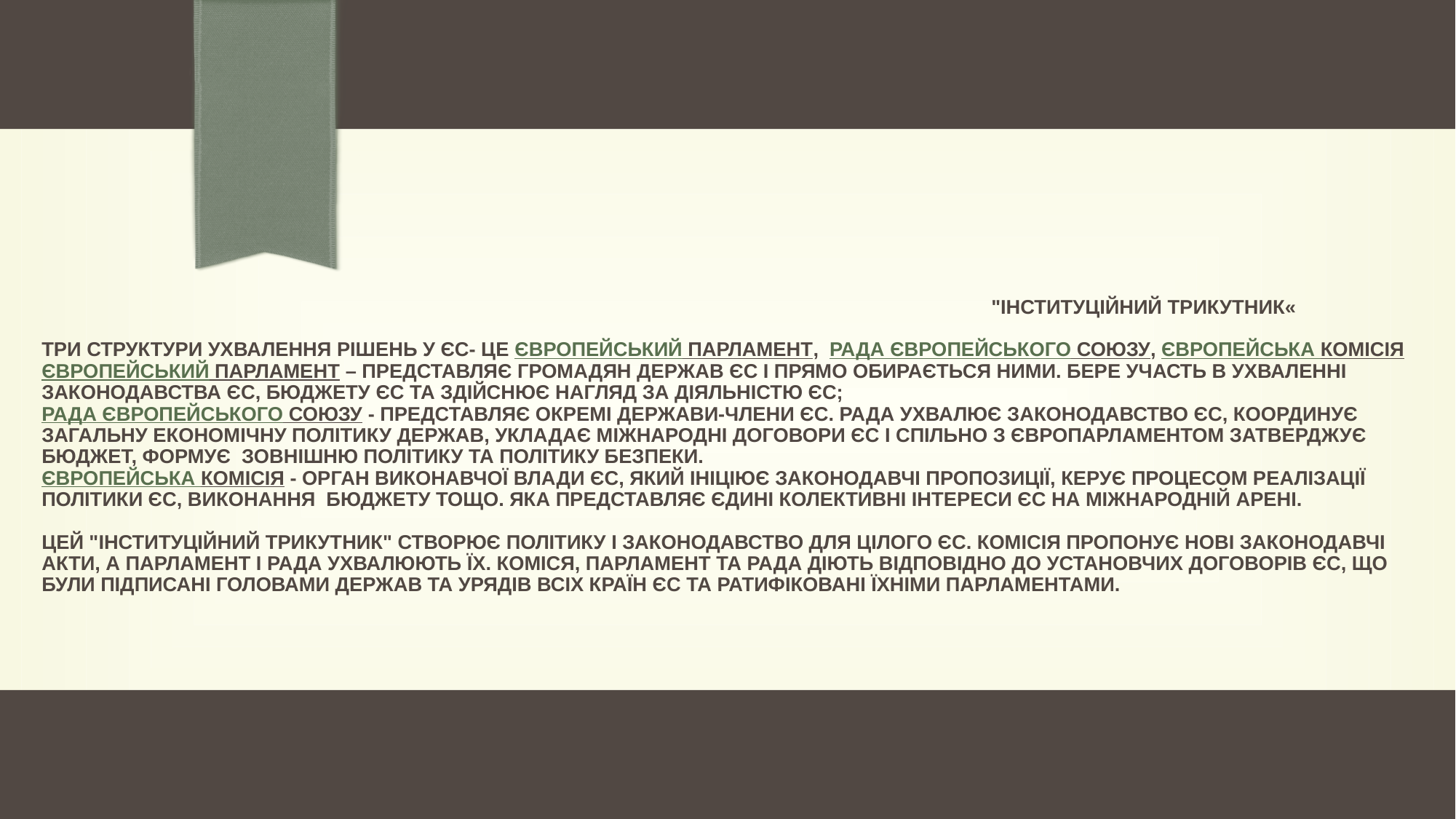

# "Інституційний трикутник« Три структури ухвалення рішень у ЄС- це Європейський Парламент,  Рада Європейського Союзу, Європейська Комісія Європейський Парламент – представляє громадян держав ЄС і прямо обирається ними. Бере участь в ухваленні законодавства ЄС, бюджету ЄС та здійснює нагляд за діяльністю ЄС; Рада Європейського Союзу - представляє окремі держави-члени ЄС. Рада ухвалює законодавство ЄС, координує загальну економічну політику держав, укладає міжнародні договори ЄС і спільно з Європарламентом затверджує бюджет, формує  зовнішню політику та політику безпеки. Європейська Комісія - орган виконавчої влади ЄС, який ініціює законодавчі пропозиції, керує процесом реалізації політики ЄС, виконання  бюджету тощо. Яка представляє єдині колективні інтереси ЄС на міжнародній арені.   Цей "інституційний трикутник" створює політику і законодавство для цілого ЄС. Комісія пропонує нові законодавчі акти, а Парламент і Рада ухвалюють їх. Коміся, Парламент та Рада діють відповідно до установчих договорів ЄС, що були підписані головами держав та урядів всіх країн ЄС та ратифіковані їхніми парламентами.